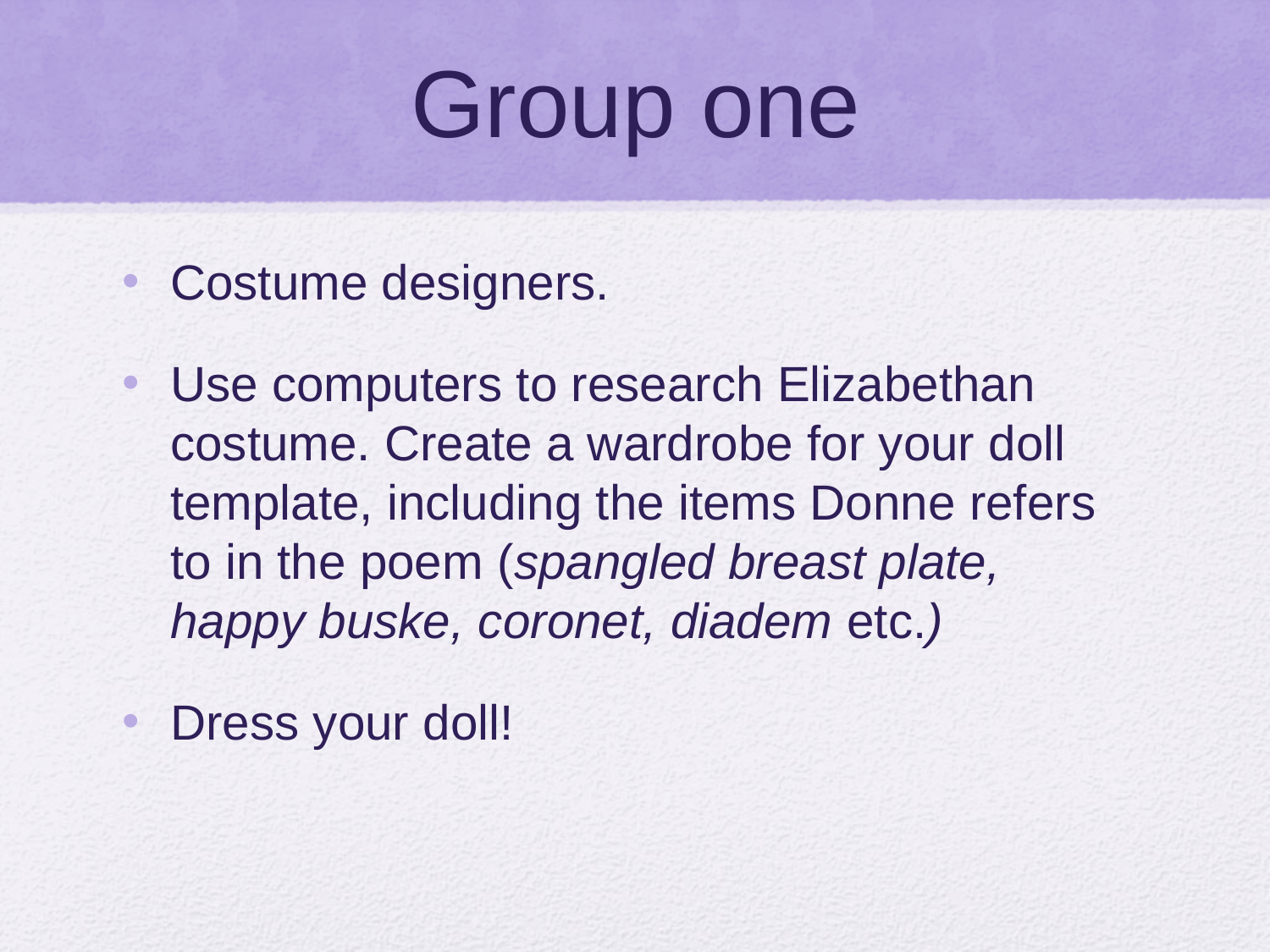

# Group one
Costume designers.
Use computers to research Elizabethan costume. Create a wardrobe for your doll template, including the items Donne refers to in the poem (spangled breast plate, happy buske, coronet, diadem etc.)
Dress your doll!